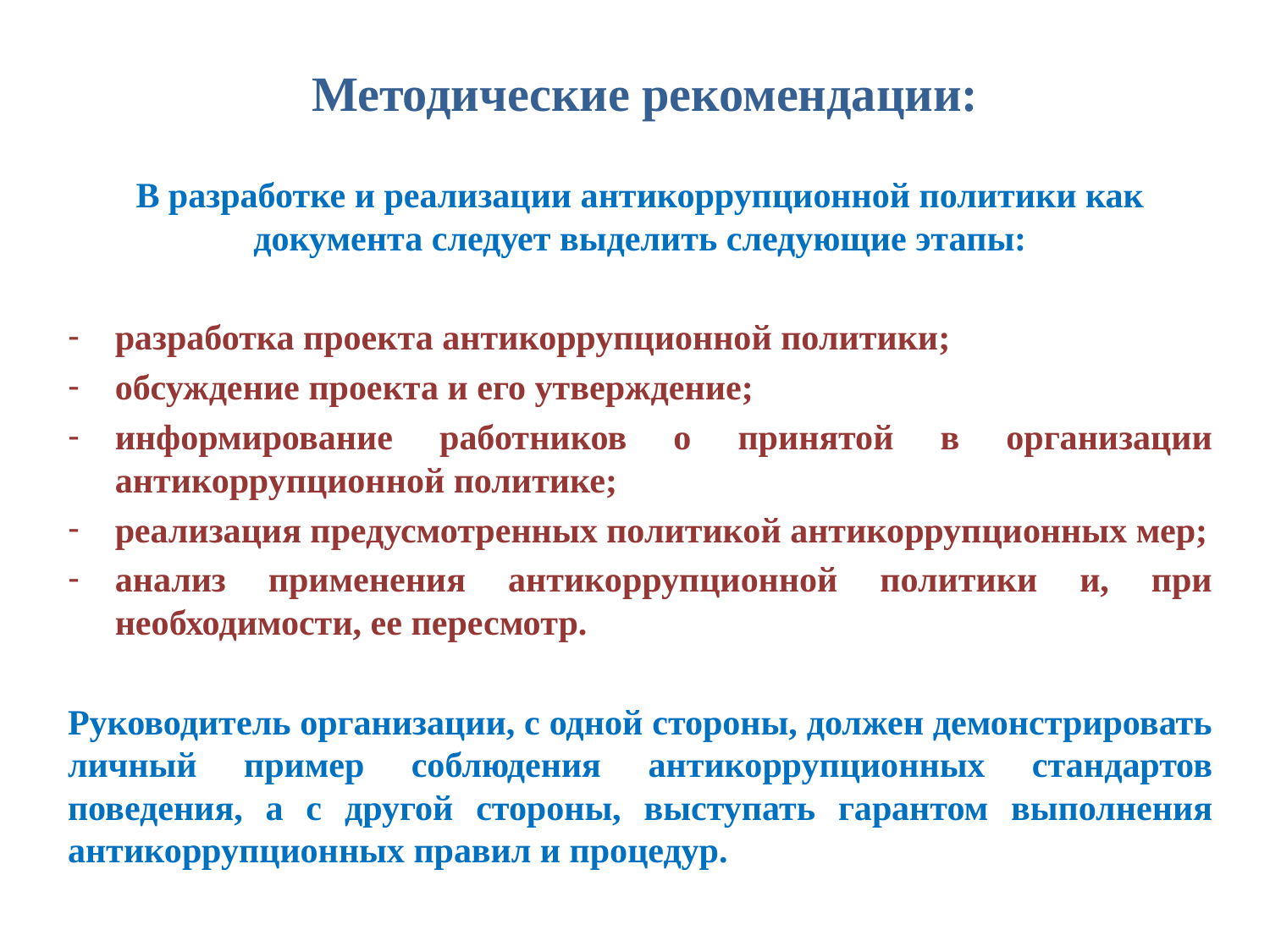

# Методические рекомендации:

В разработке и реализации антикоррупционной политики как документа следует выделить следующие этапы:

разработка проекта антикоррупционной политики;
обсуждение проекта и его утверждение;
информирование работников о принятой в организации антикоррупционной политике;
реализация предусмотренных политикой антикоррупционных мер;
анализ применения антикоррупционной политики и, при необходимости, ее пересмотр.

Руководитель организации, с одной стороны, должен демонстрировать личный пример соблюдения антикоррупционных стандартов поведения, а с другой стороны, выступать гарантом выполнения антикоррупционных правил и процедур.